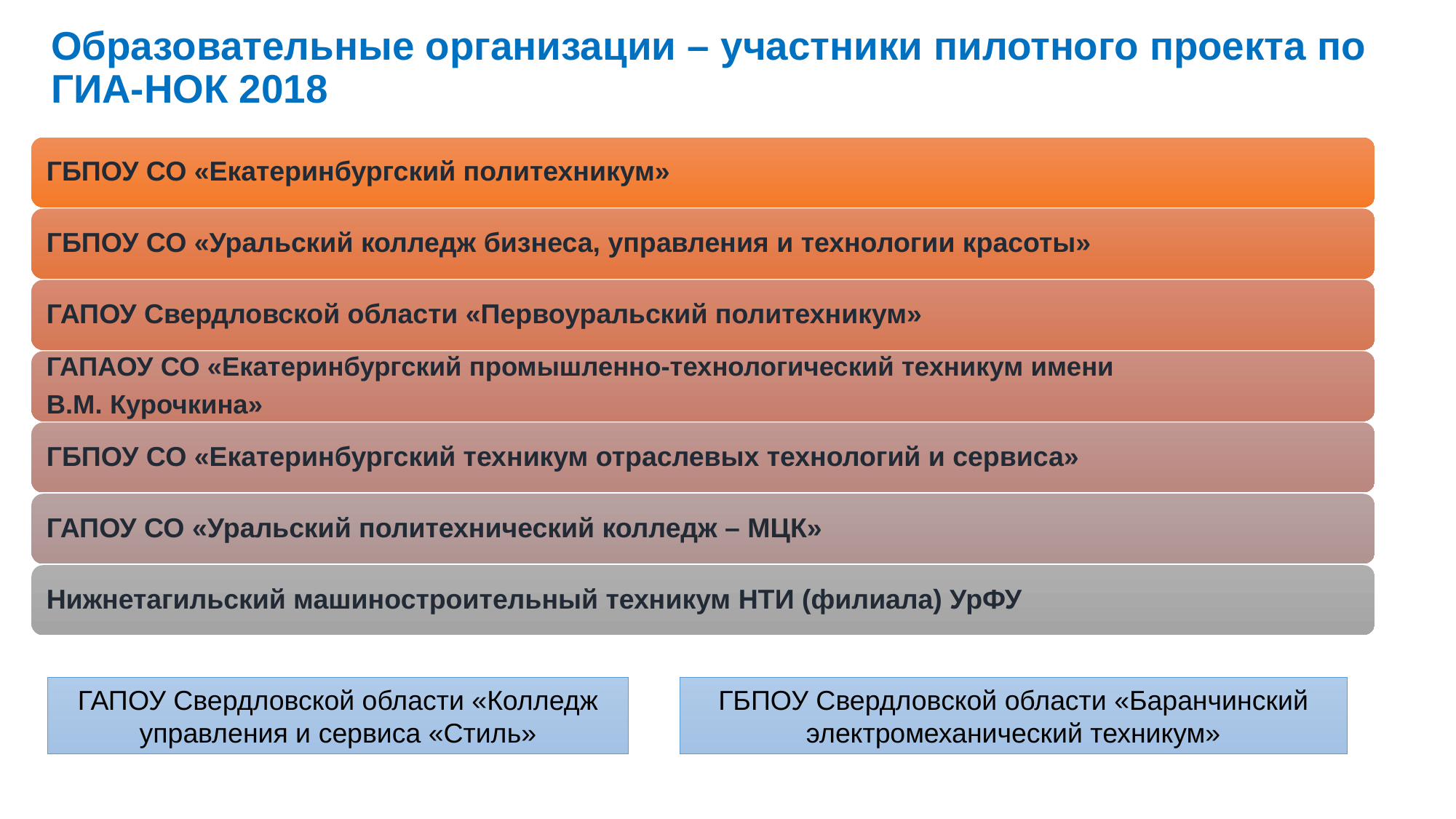

# Образовательные организации – участники пилотного проекта по ГИА-НОК 2018
ГБПОУ СО «Екатеринбургский политехникум»
ГБПОУ СО «Уральский колледж бизнеса, управления и технологии красоты»
ГАПОУ Свердловской области «Первоуральский политехникум»
ГАПАОУ СО «Екатеринбургский промышленно-технологический техникум имени
В.М. Курочкина»
ГБПОУ СО «Екатеринбургский техникум отраслевых технологий и сервиса»
ГАПОУ СО «Уральский политехнический колледж – МЦК»
Нижнетагильский машиностроительный техникум НТИ (филиала) УрФУ
ГБПОУ Свердловской области «Баранчинский электромеханический техникум»
ГАПОУ Свердловской области «Колледж управления и сервиса «Стиль»